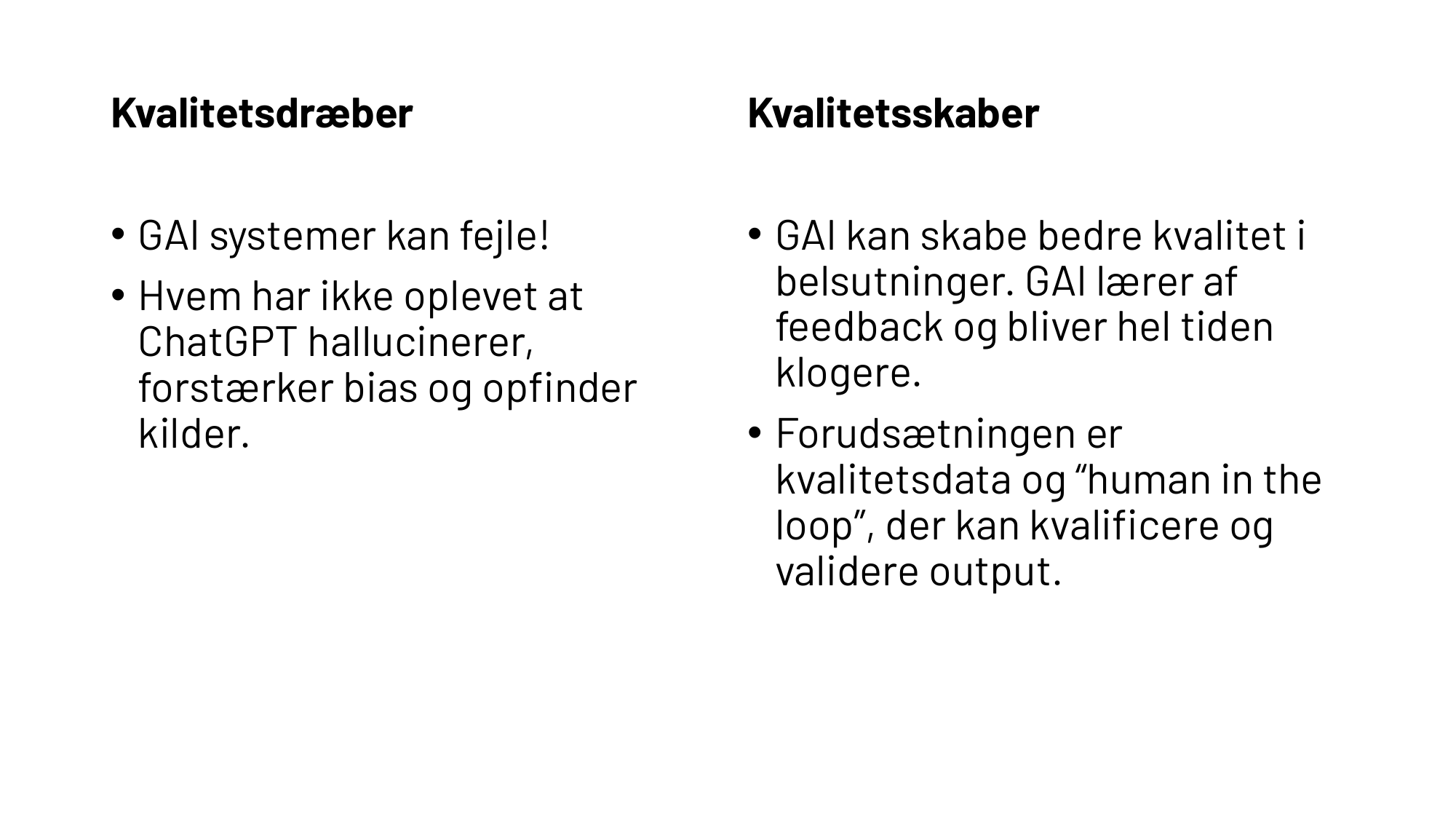

Kvalitetsdræber

GAI systemer kan fejle!
Hvem har ikke oplevet at  ChatGPT hallucinerer, forstærker bias og opfinder kilder.
Kvalitetsskaber

GAI kan skabe bedre kvalitet i belsutninger. GAI lærer af feedback og bliver hel tiden klogere.
Forudsætningen er kvalitetsdata og “human in the loop”, der kan kvalificere og validere output.